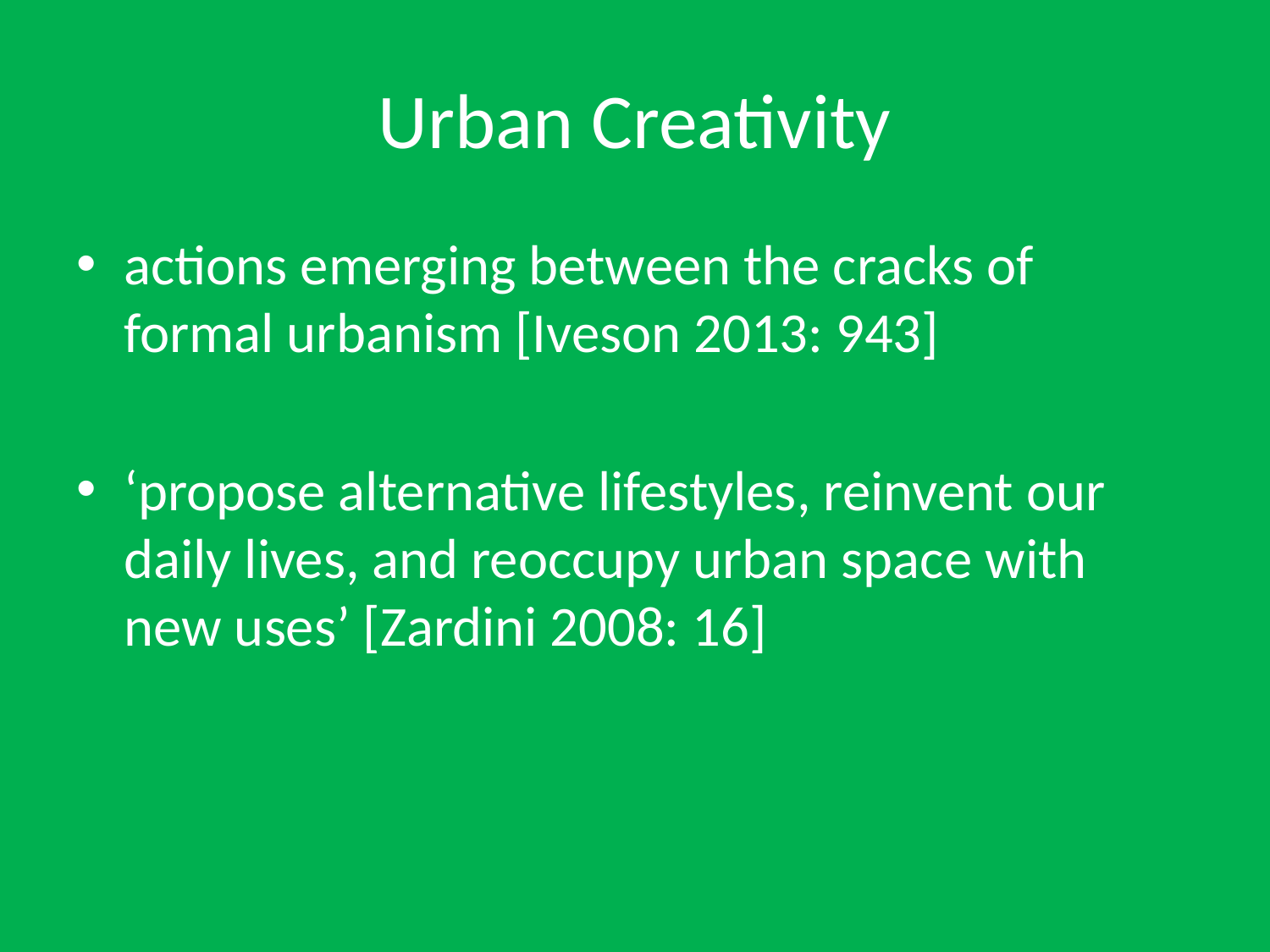

# Urban Creativity
actions emerging between the cracks of formal urbanism [Iveson 2013: 943]

‘propose alternative lifestyles, reinvent our daily lives, and reoccupy urban space with new uses’ [Zardini 2008: 16]